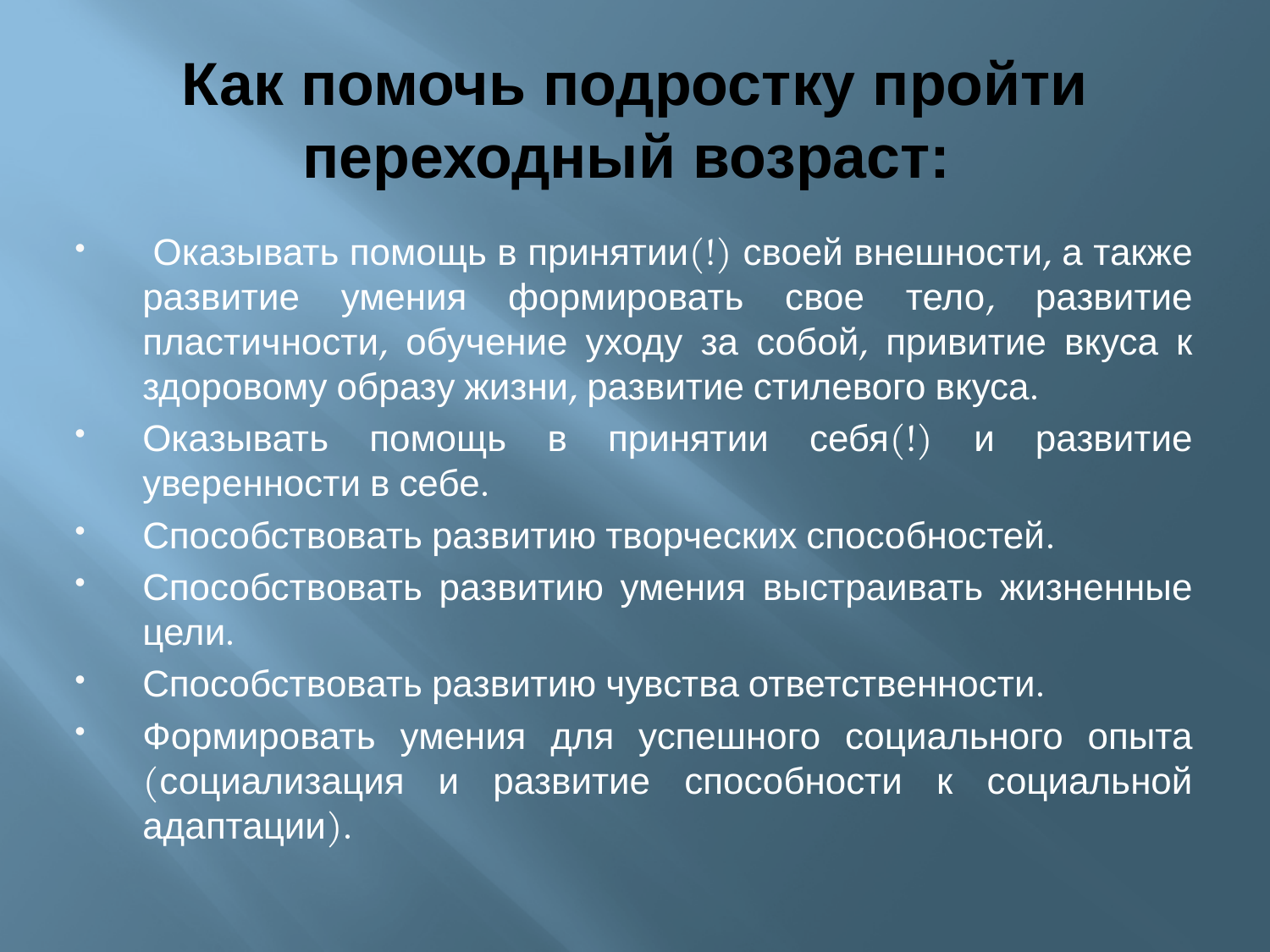

# Как помочь подростку пройти переходный возраст:
 Оказывать помощь в принятии(!) своей внешности, а также развитие умения формировать свое тело, развитие пластичности, обучение уходу за собой, привитие вкуса к здоровому образу жизни, развитие стилевого вкуса.
Оказывать помощь в принятии себя(!) и развитие уверенности в себе.
Способствовать развитию творческих способностей.
Способствовать развитию умения выстраивать жизненные цели.
Способствовать развитию чувства ответственности.
Формировать умения для успешного социального опыта (социализация и развитие способности к социальной адаптации).